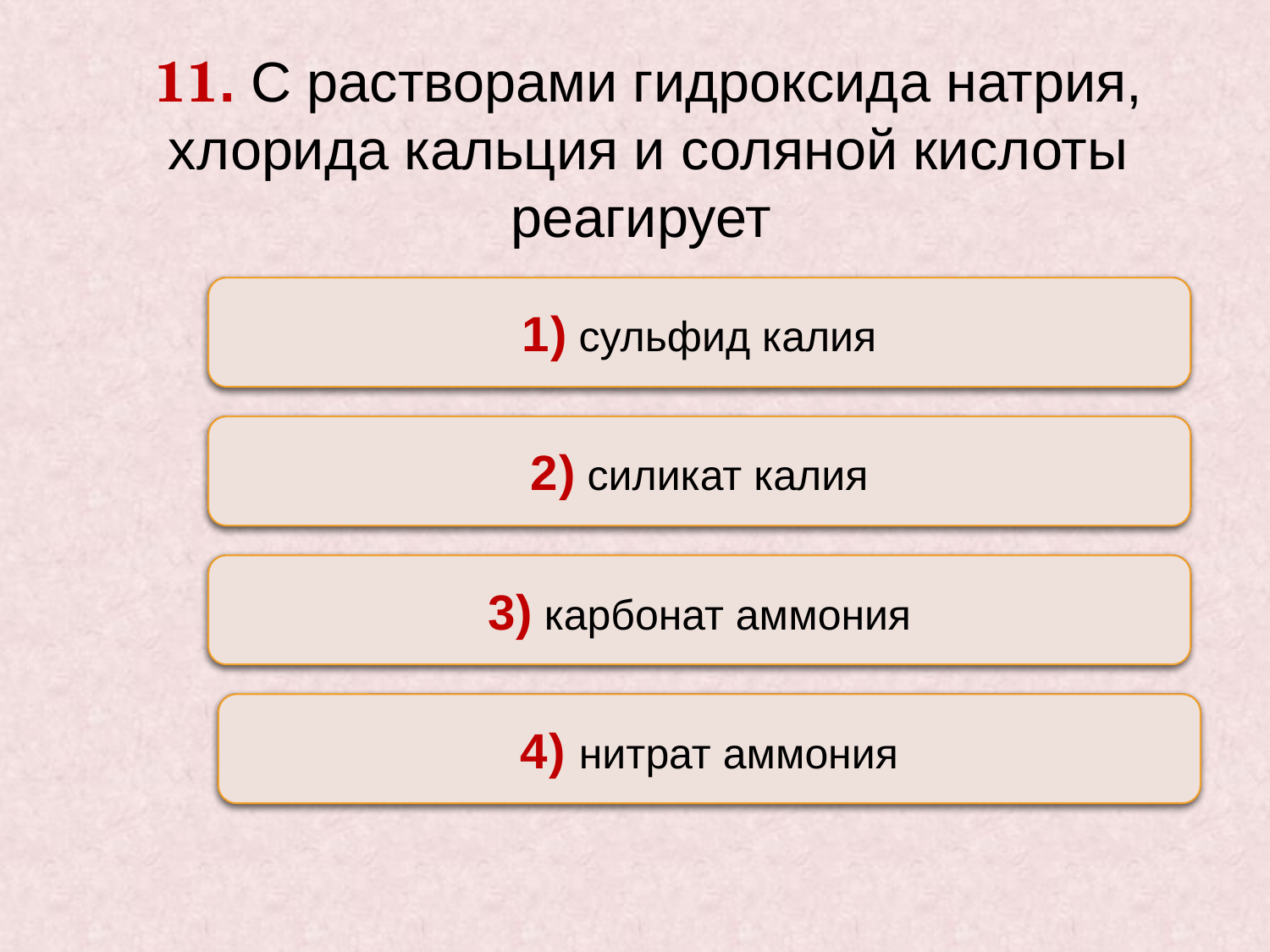

11. С растворами гидроксида натрия, хлорида кальция и соляной кислоты реагирует

Неверно
1) сульфид калия
Неверно
2) силикат калия

Верно
3) карбонат аммония
Неверно
4) нитрат аммония